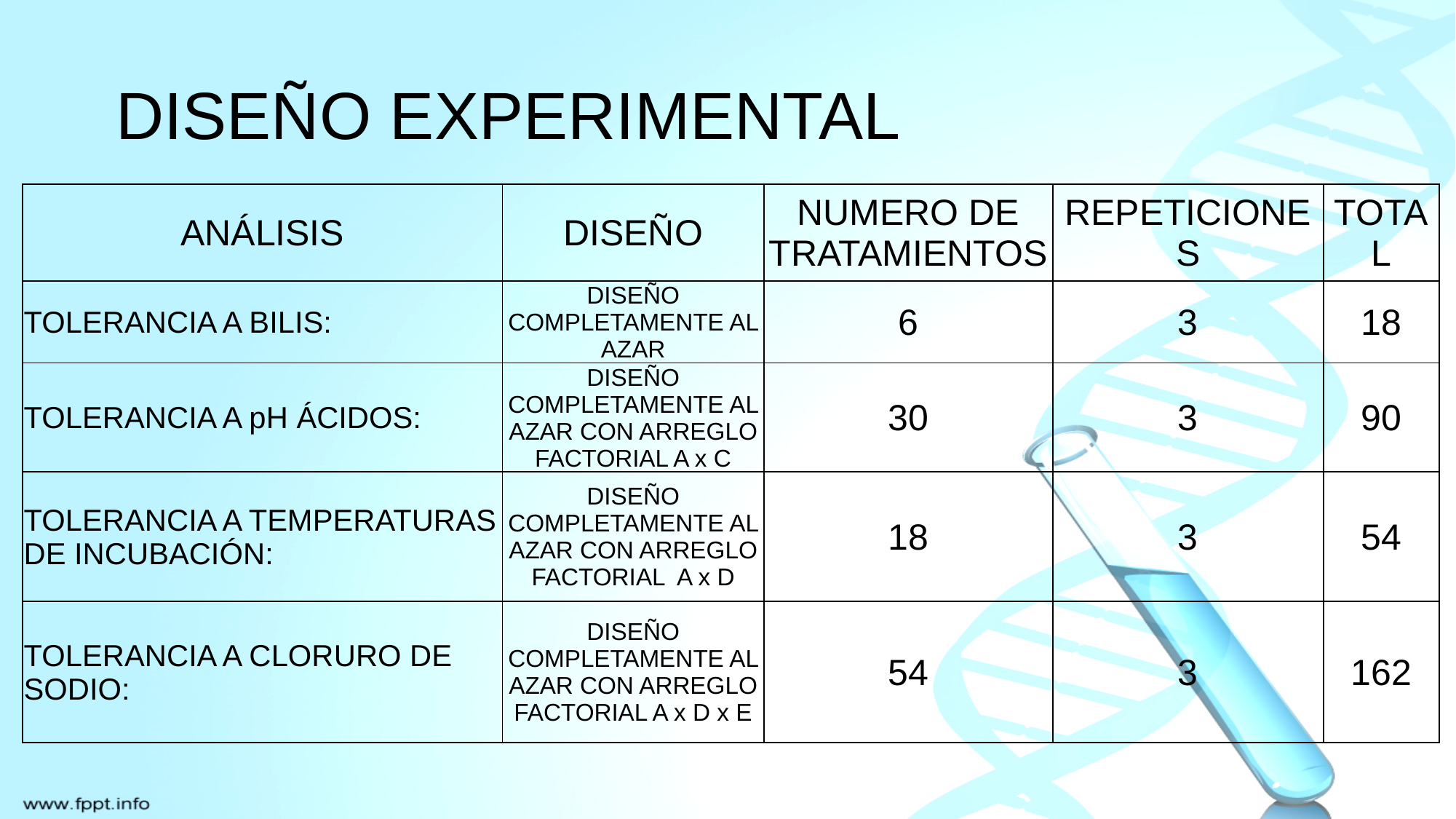

# DISEÑO EXPERIMENTAL
| ANÁLISIS | DISEÑO | NUMERO DE TRATAMIENTOS | REPETICIONES | TOTAL |
| --- | --- | --- | --- | --- |
| TOLERANCIA A BILIS: | DISEÑO COMPLETAMENTE AL AZAR | 6 | 3 | 18 |
| TOLERANCIA A pH ÁCIDOS: | DISEÑO COMPLETAMENTE AL AZAR CON ARREGLO FACTORIAL A x C | 30 | 3 | 90 |
| TOLERANCIA A TEMPERATURAS DE INCUBACIÓN: | DISEÑO COMPLETAMENTE AL AZAR CON ARREGLO FACTORIAL A x D | 18 | 3 | 54 |
| TOLERANCIA A CLORURO DE SODIO: | DISEÑO COMPLETAMENTE AL AZAR CON ARREGLO FACTORIAL A x D x E | 54 | 3 | 162 |